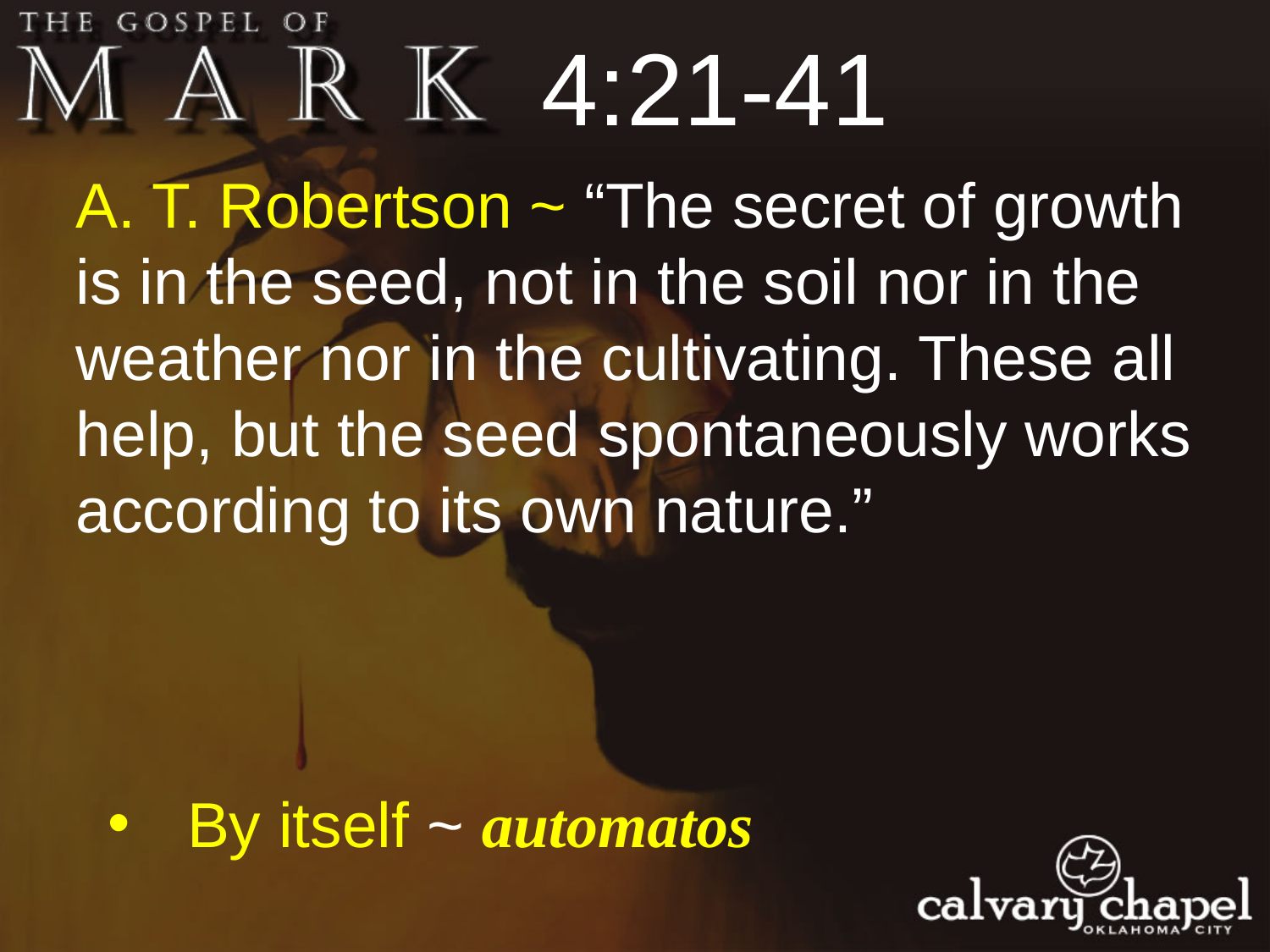

4:21-41
A. T. Robertson ~ “The secret of growth is in the seed, not in the soil nor in the weather nor in the cultivating. These all help, but the seed spontaneously works according to its own nature.”
By itself ~ automatos